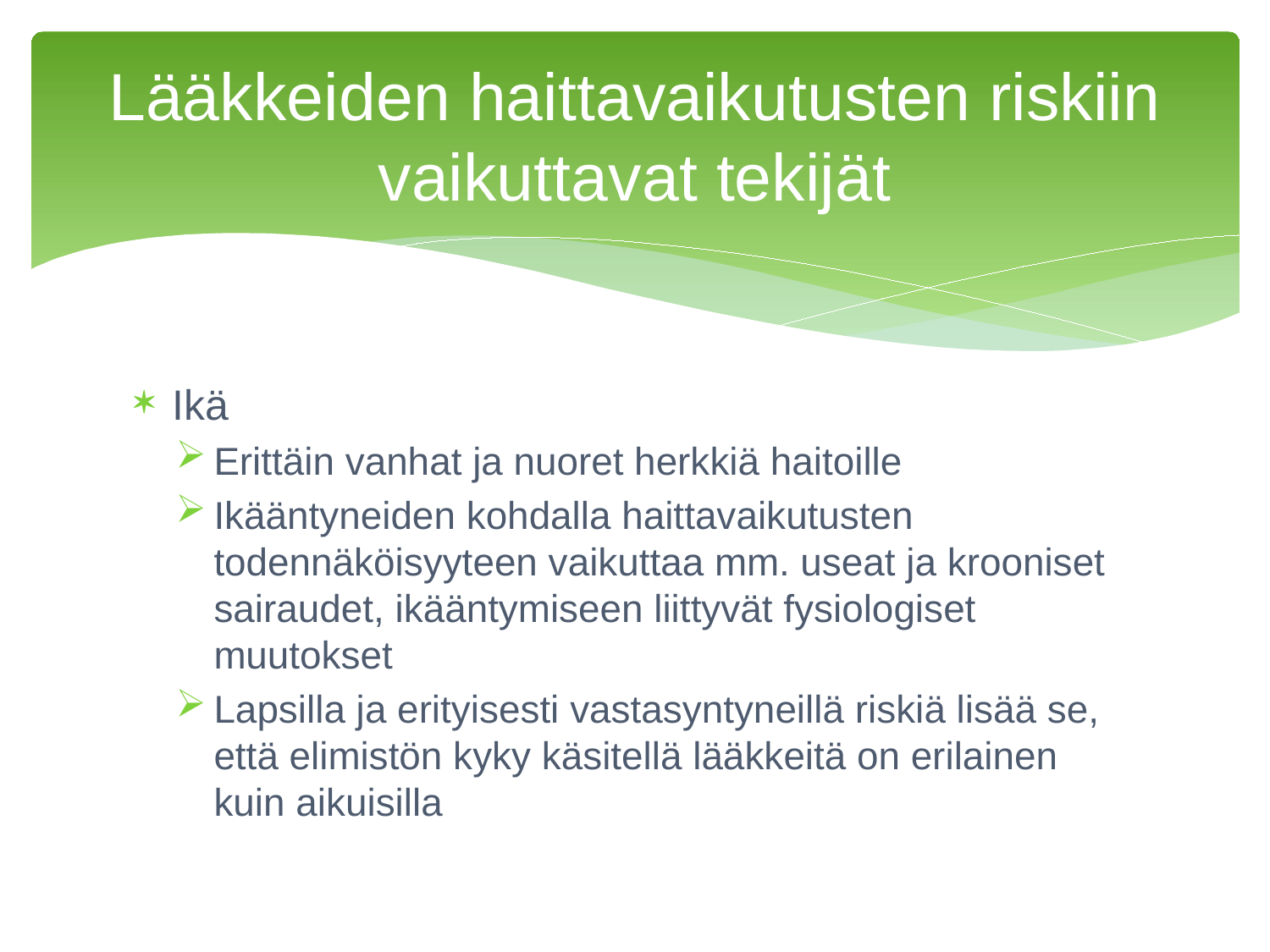

# Lääkkeiden haittavaikutusten riskiin vaikuttavat tekijät
Ikä
Erittäin vanhat ja nuoret herkkiä haitoille
Ikääntyneiden kohdalla haittavaikutusten todennäköisyyteen vaikuttaa mm. useat ja krooniset sairaudet, ikääntymiseen liittyvät fysiologiset muutokset
Lapsilla ja erityisesti vastasyntyneillä riskiä lisää se, että elimistön kyky käsitellä lääkkeitä on erilainen kuin aikuisilla